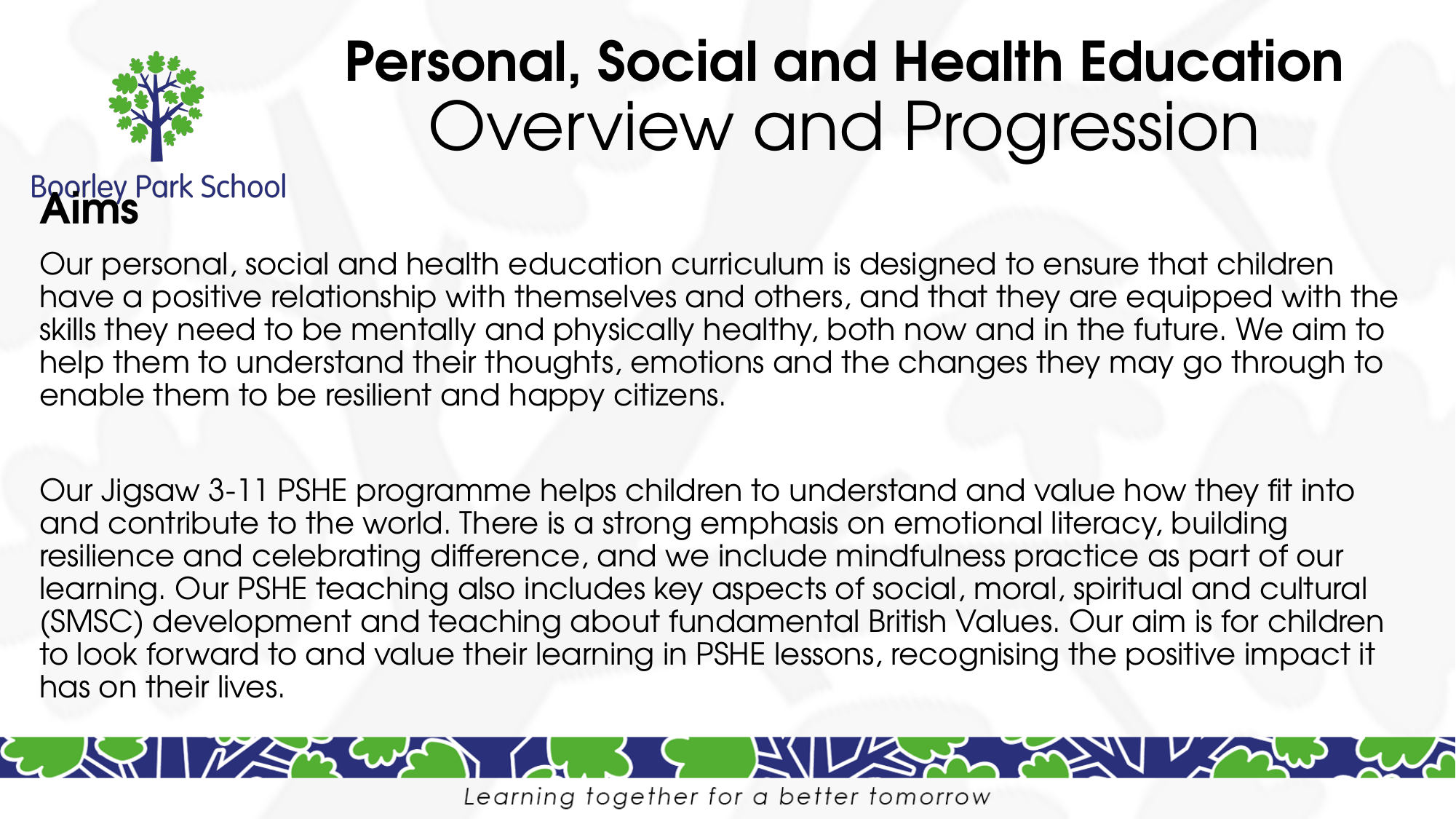

# Personal, Social and Health Education Overview and Progression
Aims
Our personal, social and health education curriculum is designed to ensure that children have a positive relationship with themselves and others, and that they are equipped with the skills they need to be mentally and physically healthy, both now and in the future. We aim to help them to understand their thoughts, emotions and the changes they may go through to enable them to be resilient and happy citizens.

Our Jigsaw 3-11 PSHE programme helps children to understand and value how they fit into and contribute to the world. There is a strong emphasis on emotional literacy, building resilience and celebrating difference, and we include mindfulness practice as part of our learning. Our PSHE teaching also includes key aspects of social, moral, spiritual and cultural (SMSC) development and teaching about fundamental British Values. Our aim is for children to look forward to and value their learning in PSHE lessons, recognising the positive impact it has on their lives.